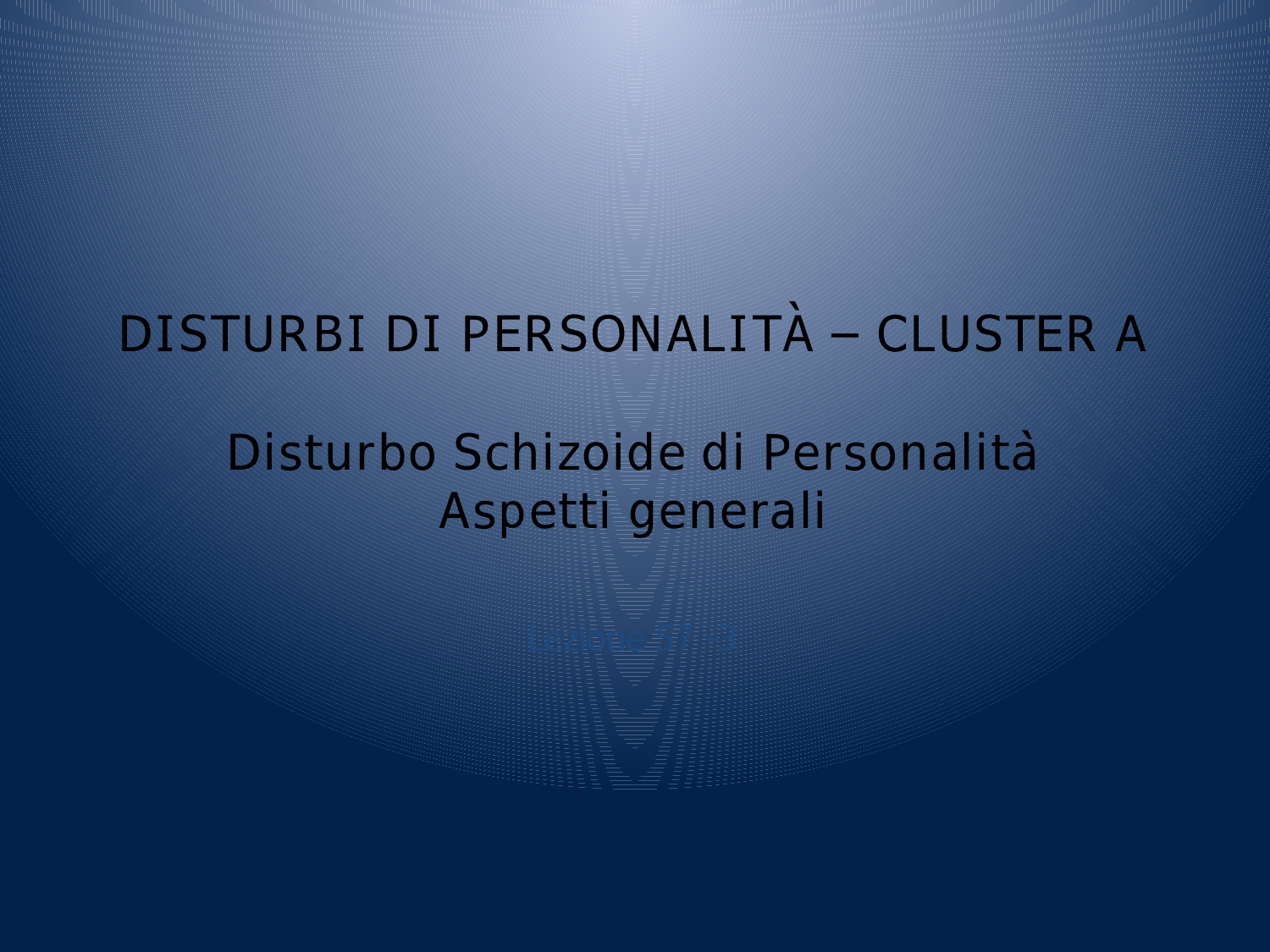

DISTURBI DI PERSONALITÀ – CLUSTER A

Disturbo Schizoide di Personalità
Aspetti generali

Lezione 57 -3